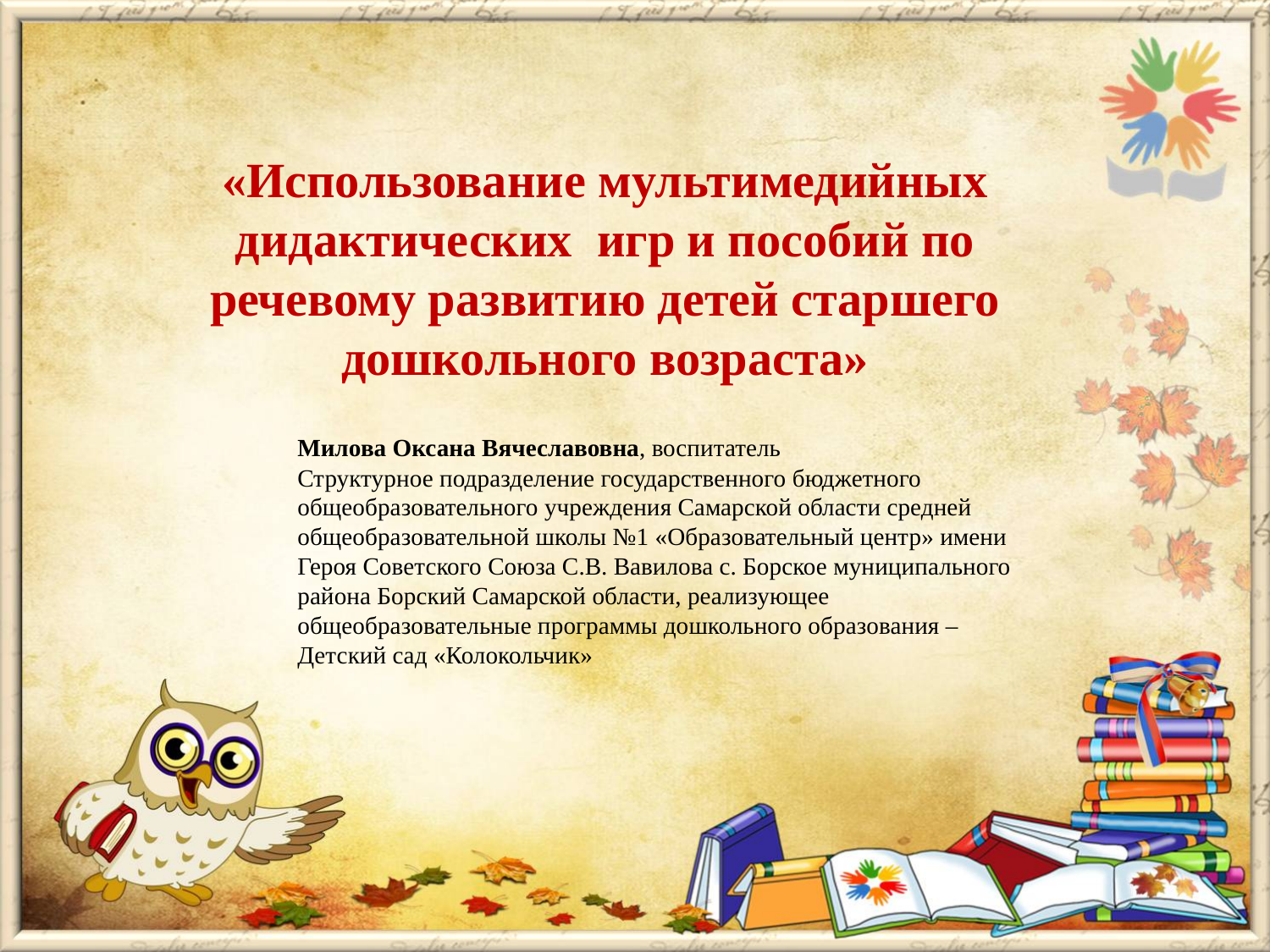

# «Использование мультимедийных дидактических  игр и пособий по речевому развитию детей старшего дошкольного возраста»
Милова Оксана Вячеславовна, воспитатель
Структурное подразделение государственного бюджетного общеобразовательного учреждения Самарской области средней общеобразовательной школы №1 «Образовательный центр» имени Героя Советского Союза С.В. Вавилова с. Борское муниципального района Борский Самарской области, реализующее общеобразовательные программы дошкольного образования – Детский сад «Колокольчик»